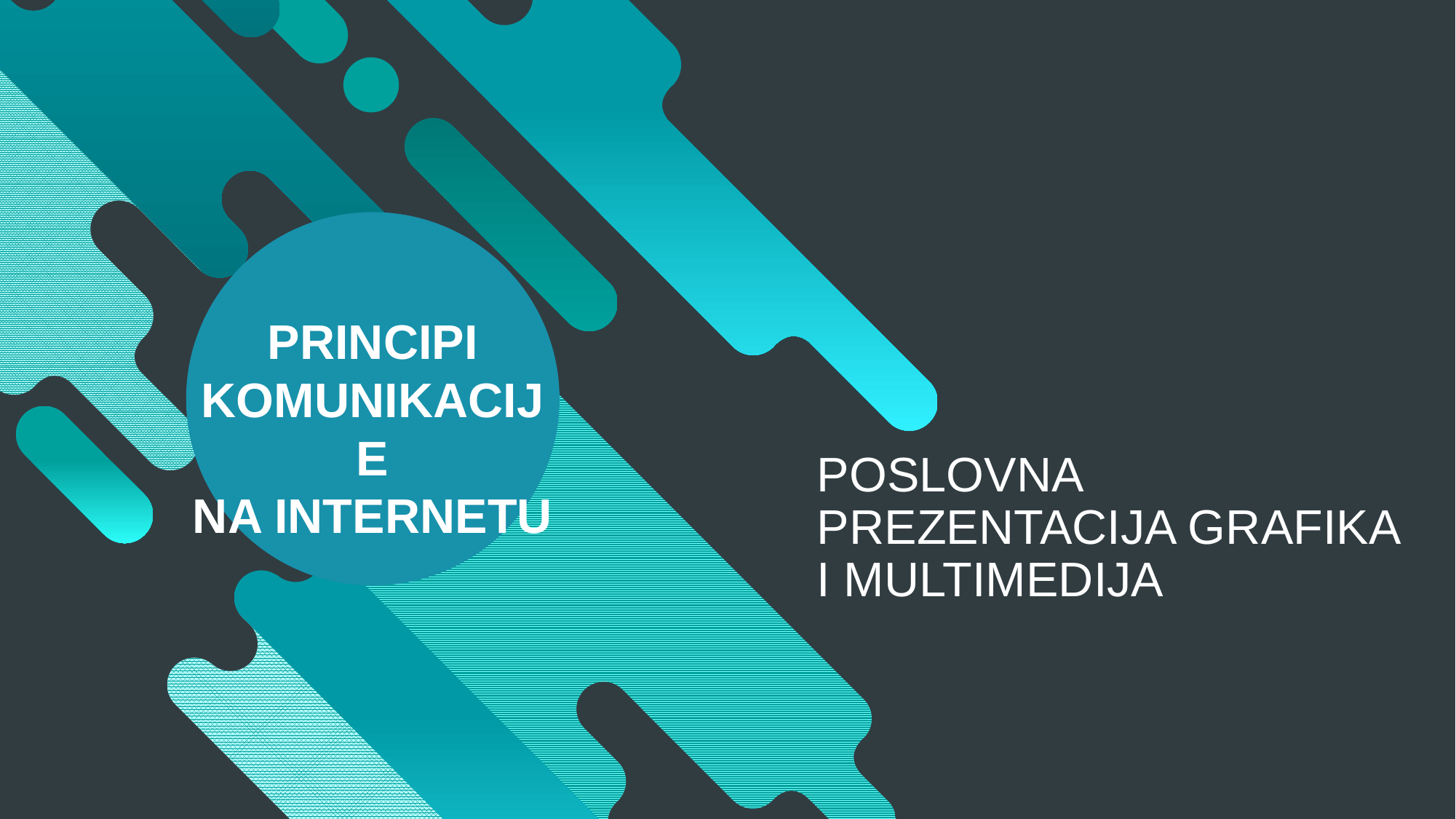

PRINCIPI
KOMUNIKACIJE
NA INTERNETU

# POSLOVNA PREZENTACIJA GRAFIKA I MULTIMEDIJA